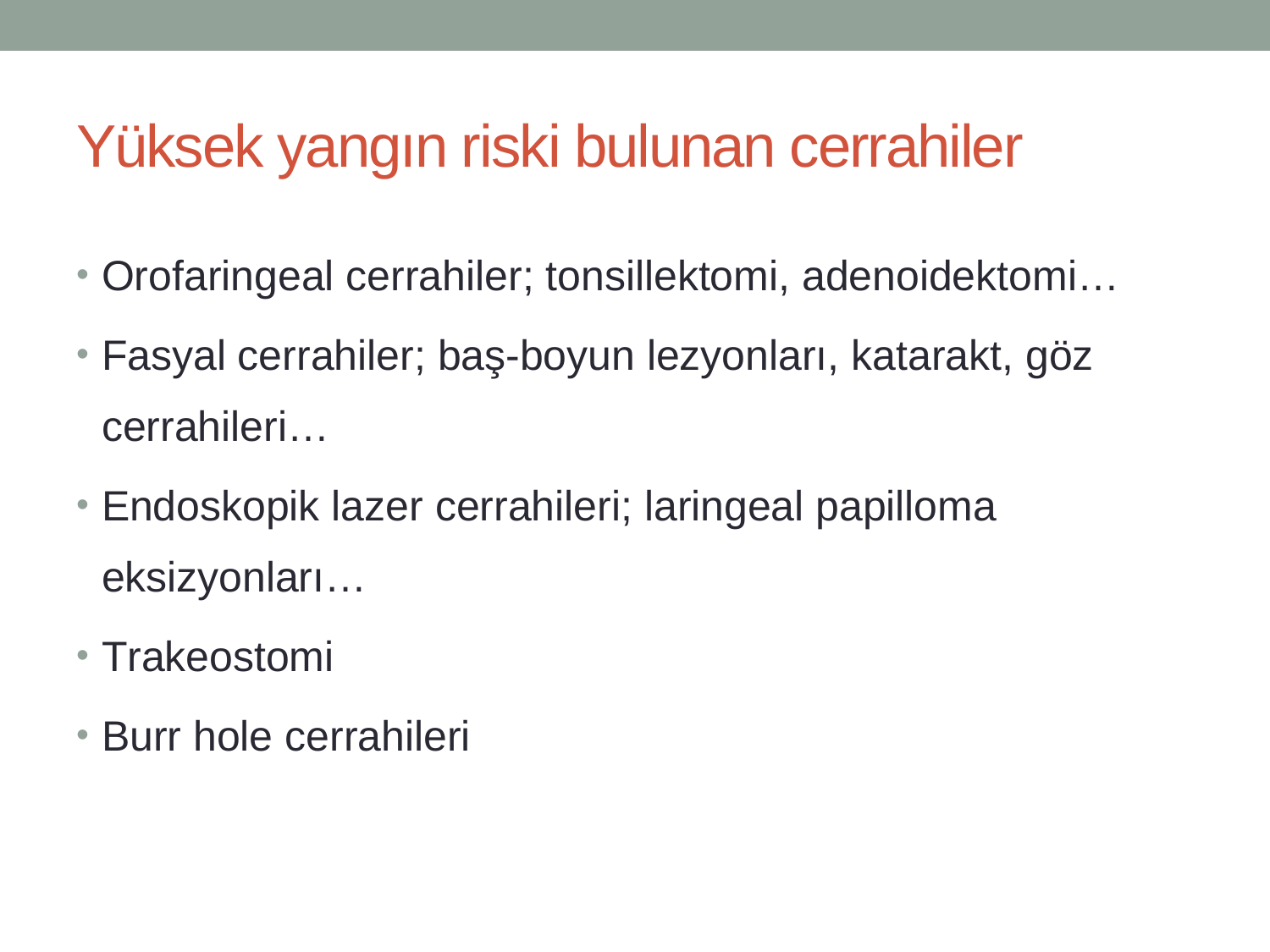

# Yüksek yangın riski bulunan cerrahiler
Orofaringeal cerrahiler; tonsillektomi, adenoidektomi…
Fasyal cerrahiler; baş-boyun lezyonları, katarakt, göz cerrahileri…
Endoskopik lazer cerrahileri; laringeal papilloma eksizyonları…
Trakeostomi
Burr hole cerrahileri